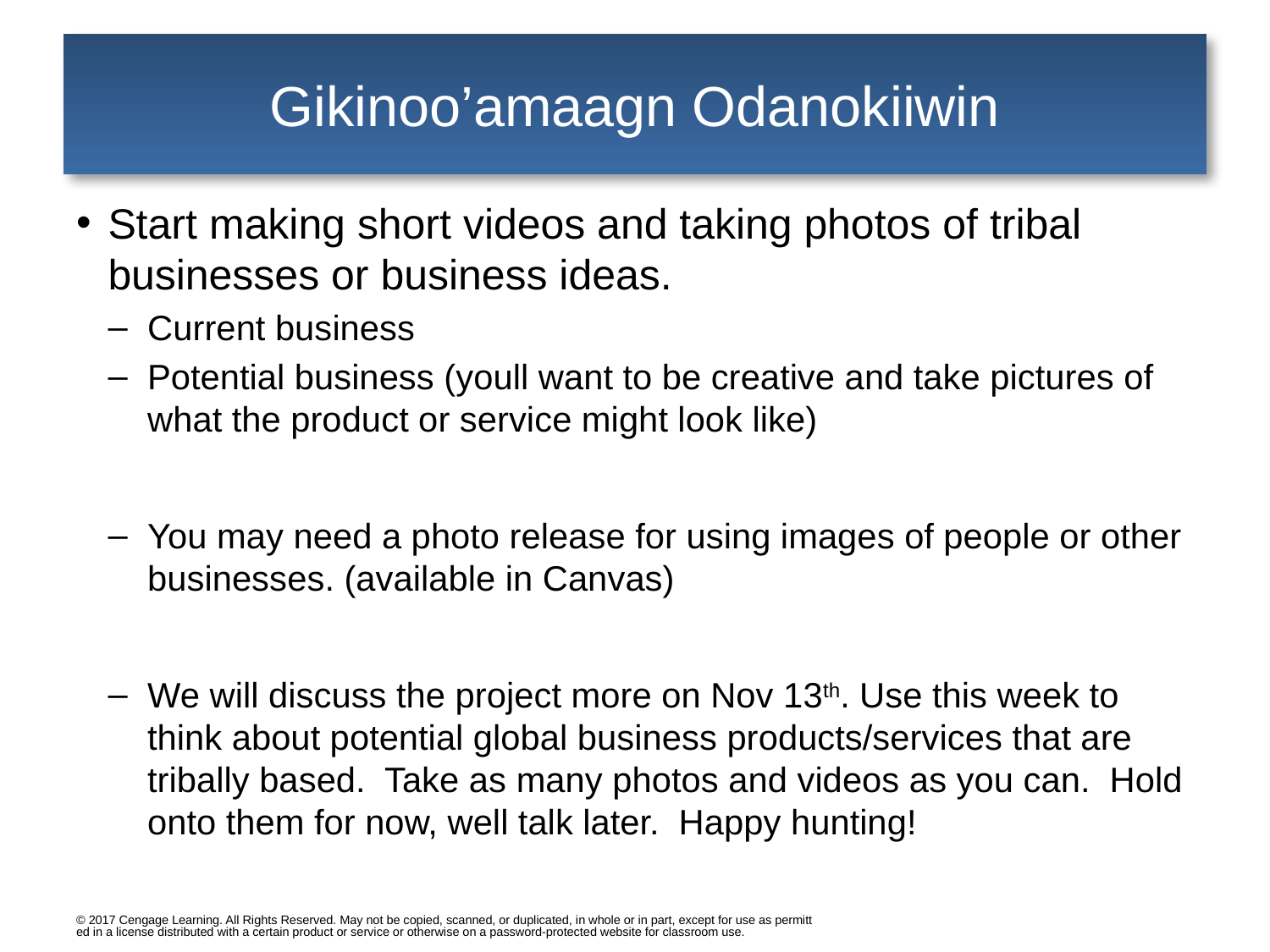

# Gikinoo’amaagn Odanokiiwin
Start making short videos and taking photos of tribal businesses or business ideas.
Current business
Potential business (youll want to be creative and take pictures of what the product or service might look like)

You may need a photo release for using images of people or other businesses. (available in Canvas)

We will discuss the project more on Nov 13th. Use this week to think about potential global business products/services that are tribally based.  Take as many photos and videos as you can.  Hold onto them for now, well talk later.  Happy hunting!
© 2017 Cengage Learning. All Rights Reserved. May not be copied, scanned, or duplicated, in whole or in part, except for use as permitted in a license distributed with a certain product or service or otherwise on a password-protected website for classroom use.